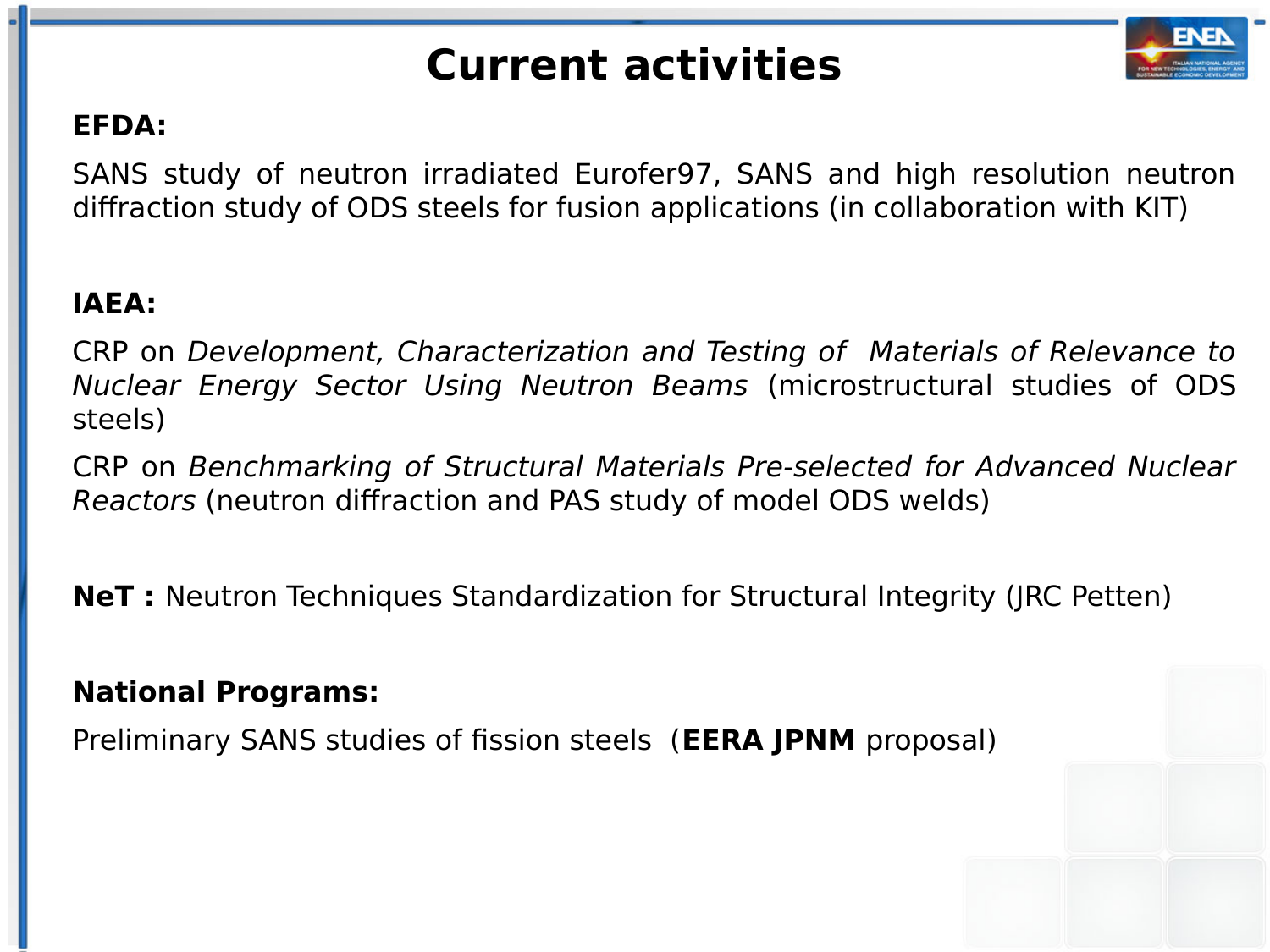

Current activities
EFDA:
SANS study of neutron irradiated Eurofer97, SANS and high resolution neutron diffraction study of ODS steels for fusion applications (in collaboration with KIT)

IAEA:
CRP on Development, Characterization and Testing of  Materials of Relevance to Nuclear Energy Sector Using Neutron Beams (microstructural studies of ODS steels)
CRP on Benchmarking of Structural Materials Pre-selected for Advanced Nuclear Reactors (neutron diffraction and PAS study of model ODS welds)

NeT : Neutron Techniques Standardization for Structural Integrity (JRC Petten)

National Programs:
Preliminary SANS studies of fission steels  (EERA JPNM proposal)